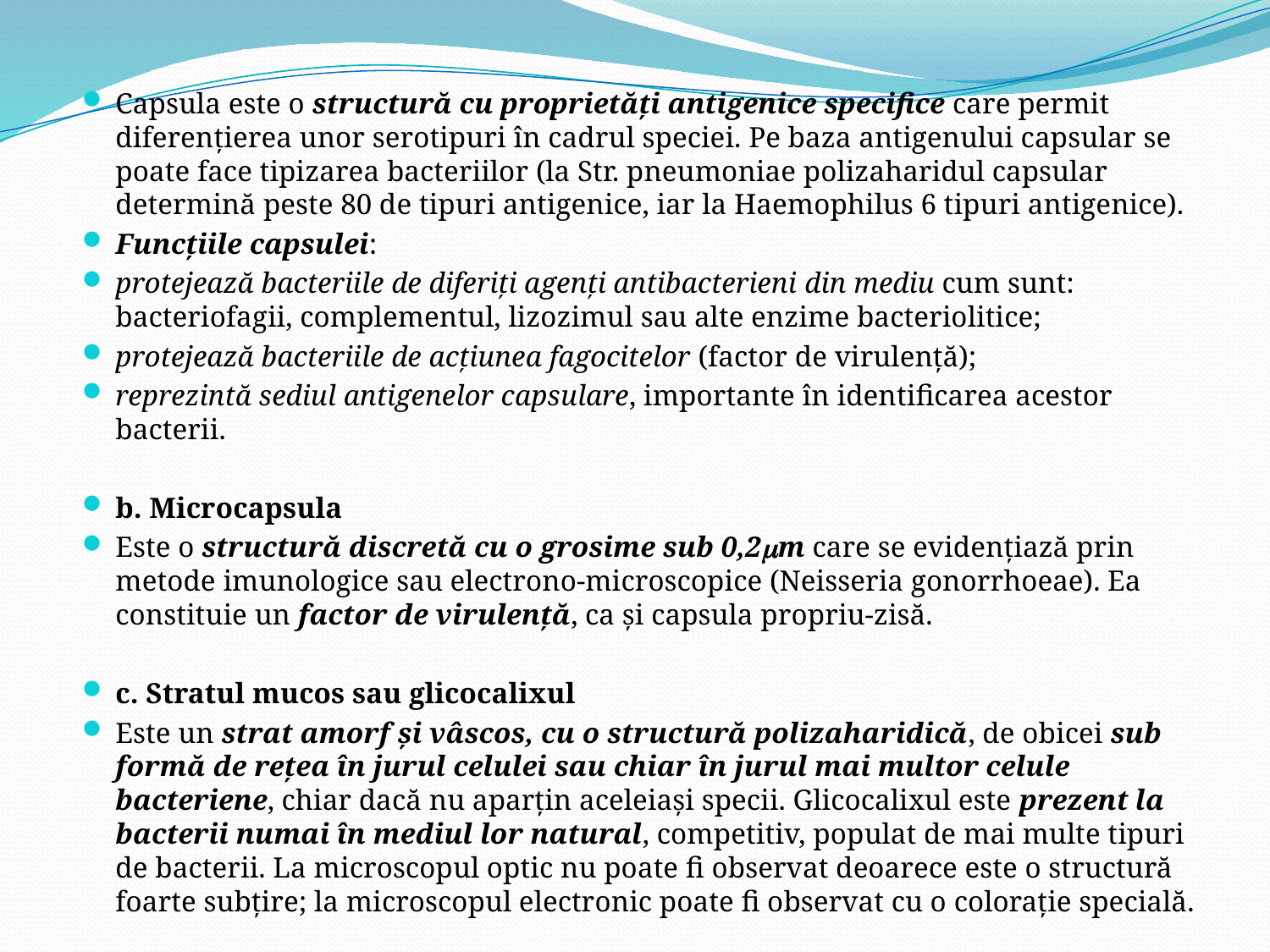

Capsula este o structură cu proprietăţi antigenice specifice care permit diferenţierea unor serotipuri în cadrul speciei. Pe baza antigenului capsular se poate face tipizarea bacteriilor (la Str. pneumoniae polizaharidul capsular determină peste 80 de tipuri antigenice, iar la Haemophilus 6 tipuri antigenice).
Funcţiile capsulei:
protejează bacteriile de diferiţi agenţi antibacterieni din mediu cum sunt: bacteriofagii, complementul, lizozimul sau alte enzime bacteriolitice;
protejează bacteriile de acţiunea fagocitelor (factor de virulenţă);
reprezintă sediul antigenelor capsulare, importante în identificarea acestor bacterii.

b. Microcapsula
Este o structură discretă cu o grosime sub 0,2μm care se evidenţiază prin metode imunologice sau electrono-microscopice (Neisseria gonorrhoeae). Ea constituie un factor de virulenţă, ca şi capsula propriu-zisă.

c. Stratul mucos sau glicocalixul
Este un strat amorf şi vâscos, cu o structură polizaharidică, de obicei sub formă de reţea în jurul celulei sau chiar în jurul mai multor celule bacteriene, chiar dacă nu aparţin aceleiaşi specii. Glicocalixul este prezent la bacterii numai în mediul lor natural, competitiv, populat de mai multe tipuri de bacterii. La microscopul optic nu poate fi observat deoarece este o structură foarte subţire; la microscopul electronic poate fi observat cu o coloraţie specială.